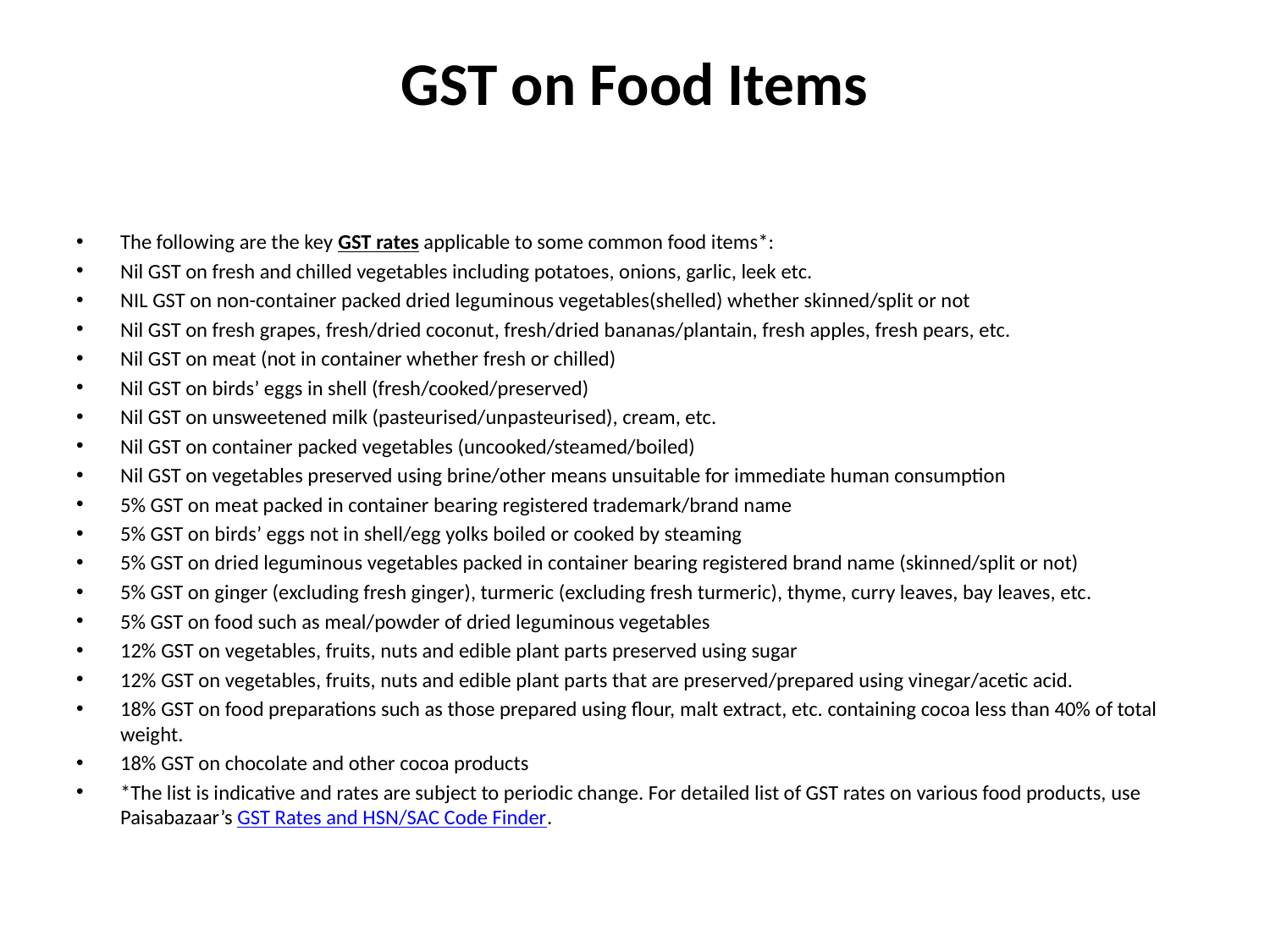

# GST on Food Items
The following are the key GST rates applicable to some common food items*:
Nil GST on fresh and chilled vegetables including potatoes, onions, garlic, leek etc.
NIL GST on non-container packed dried leguminous vegetables(shelled) whether skinned/split or not
Nil GST on fresh grapes, fresh/dried coconut, fresh/dried bananas/plantain, fresh apples, fresh pears, etc.
Nil GST on meat (not in container whether fresh or chilled)
Nil GST on birds’ eggs in shell (fresh/cooked/preserved)
Nil GST on unsweetened milk (pasteurised/unpasteurised), cream, etc.
Nil GST on container packed vegetables (uncooked/steamed/boiled)
Nil GST on vegetables preserved using brine/other means unsuitable for immediate human consumption
5% GST on meat packed in container bearing registered trademark/brand name
5% GST on birds’ eggs not in shell/egg yolks boiled or cooked by steaming
5% GST on dried leguminous vegetables packed in container bearing registered brand name (skinned/split or not)
5% GST on ginger (excluding fresh ginger), turmeric (excluding fresh turmeric), thyme, curry leaves, bay leaves, etc.
5% GST on food such as meal/powder of dried leguminous vegetables
12% GST on vegetables, fruits, nuts and edible plant parts preserved using sugar
12% GST on vegetables, fruits, nuts and edible plant parts that are preserved/prepared using vinegar/acetic acid.
18% GST on food preparations such as those prepared using flour, malt extract, etc. containing cocoa less than 40% of total weight.
18% GST on chocolate and other cocoa products
*The list is indicative and rates are subject to periodic change. For detailed list of GST rates on various food products, use Paisabazaar’s GST Rates and HSN/SAC Code Finder.